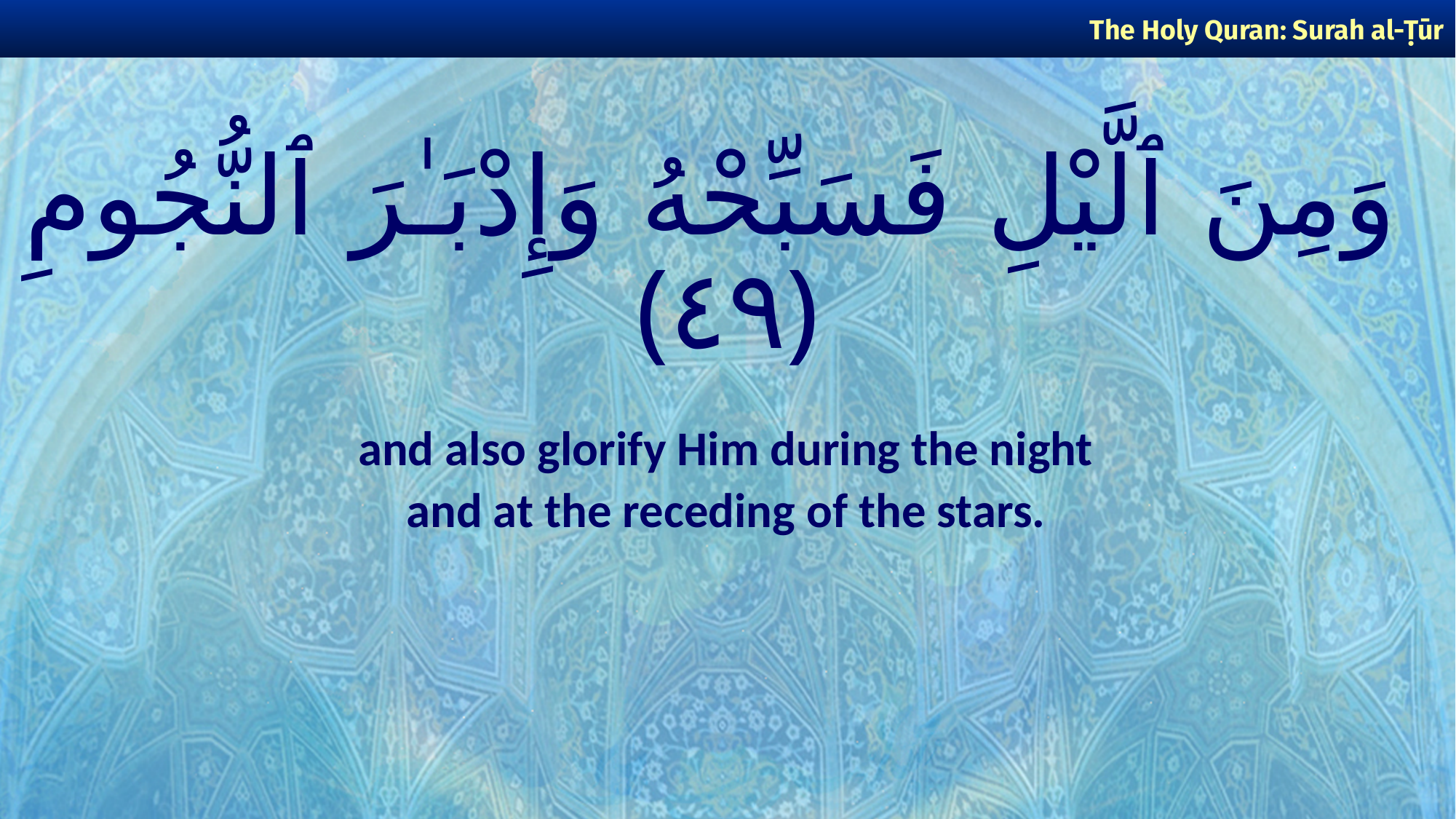

The Holy Quran: Surah al-Ṭūr
# وَمِنَ ٱلَّيْلِ فَسَبِّحْهُ وَإِدْبَـٰرَ ٱلنُّجُومِ ﴿٤٩﴾
and also glorify Him during the night
and at the receding of the stars.